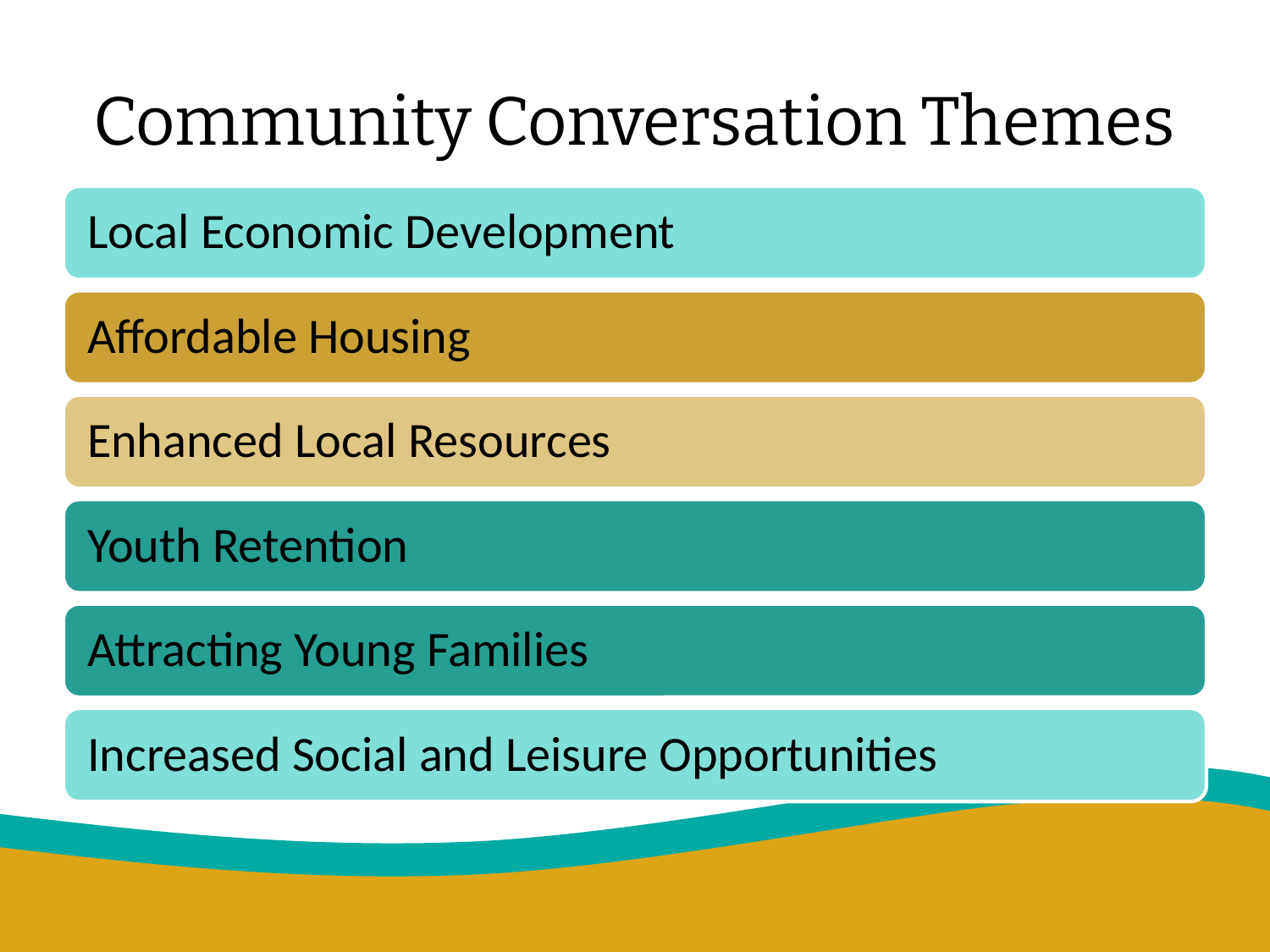

# Community Conversation Themes
Local Economic Development
Affordable Housing
Enhanced Local Resources
Youth Retention
Attracting Young Families
Increased Social and Leisure Opportunities